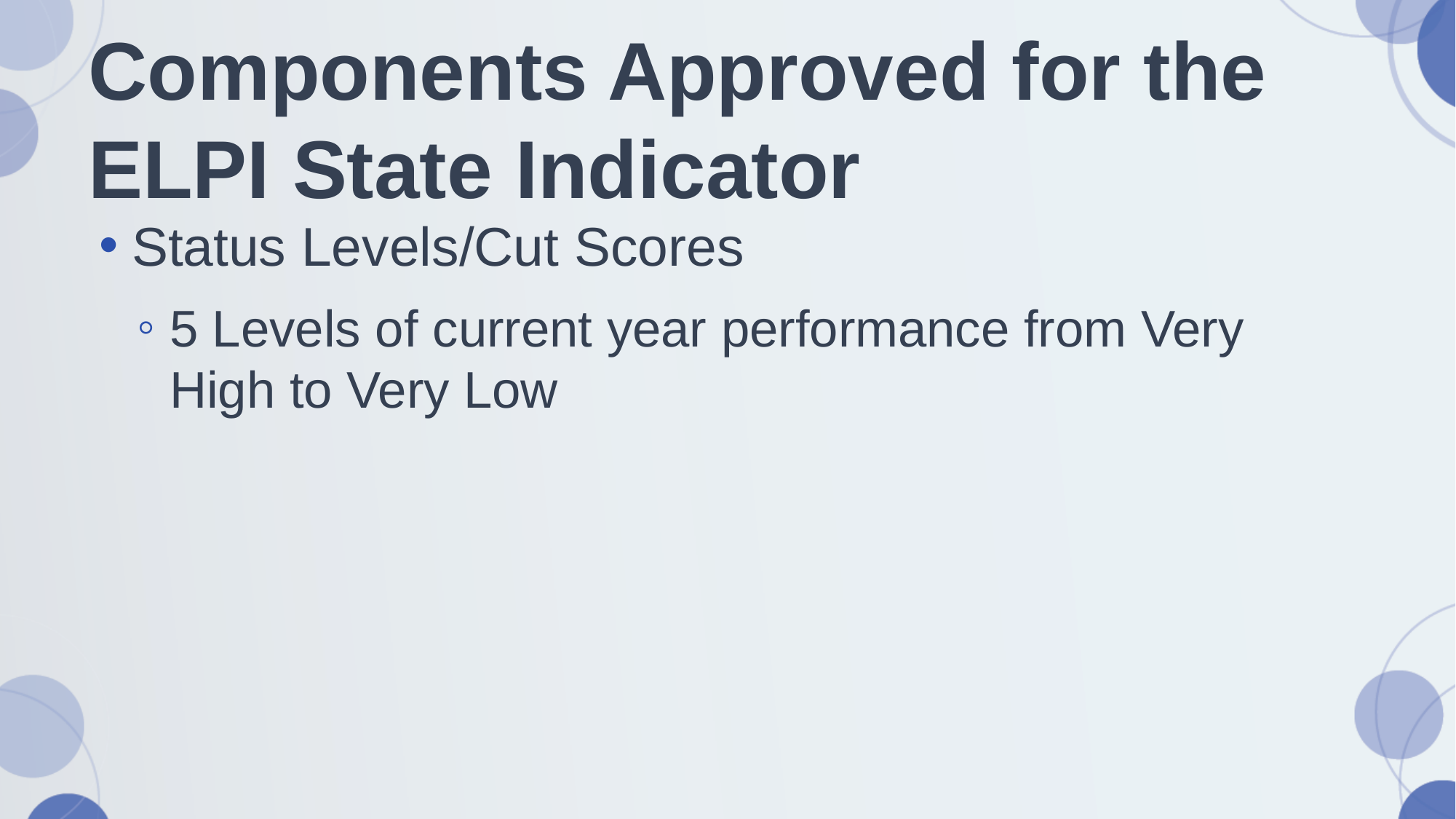

# Components Approved for the ELPI State Indicator
Status Levels/Cut Scores
5 Levels of current year performance from Very High to Very Low